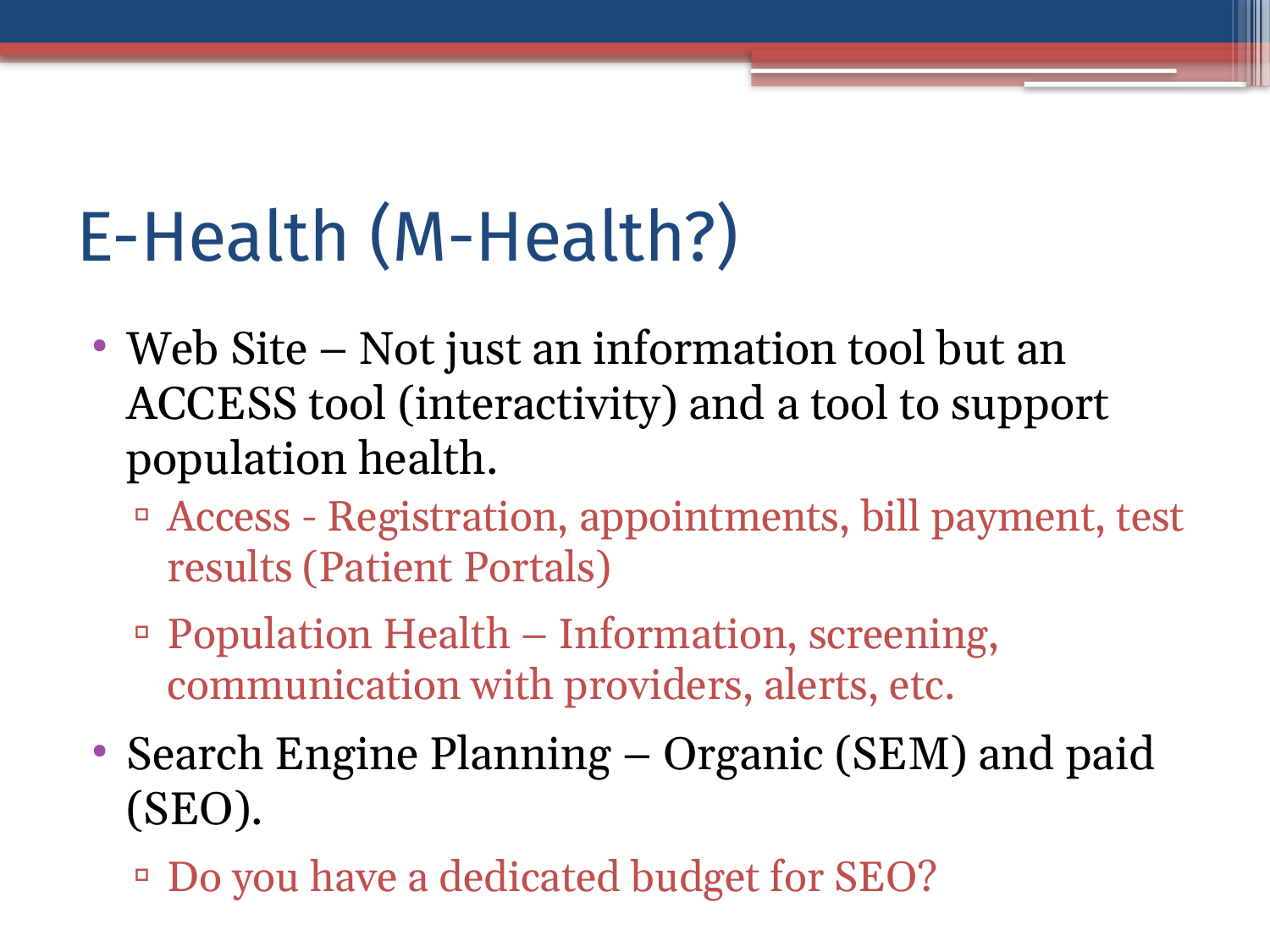

# E-Health (M-Health?)
Web Site – Not just an information tool but an ACCESS tool (interactivity) and a tool to support population health.
Access - Registration, appointments, bill payment, test results (Patient Portals)
Population Health – Information, screening, communication with providers, alerts, etc.
Search Engine Planning – Organic (SEM) and paid (SEO).
Do you have a dedicated budget for SEO?